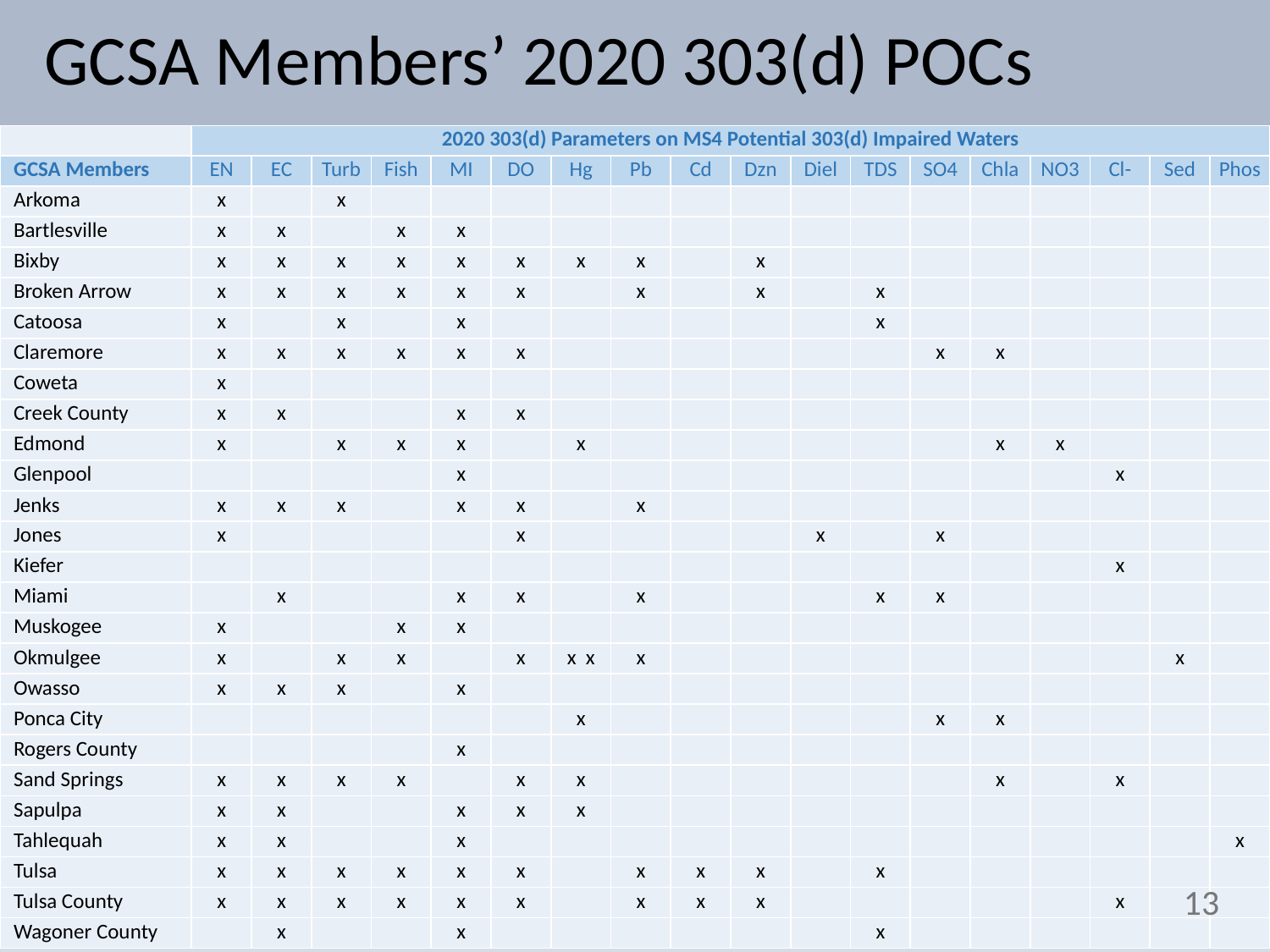

GCSA Members’ 2020 303(d) POCs
|  | 2020 303(d) Parameters on MS4 Potential 303(d) Impaired Waters |  |  |  |  |  |  |  |  |  |  |  |  |  |  |  |  |  |
| --- | --- | --- | --- | --- | --- | --- | --- | --- | --- | --- | --- | --- | --- | --- | --- | --- | --- | --- |
| GCSA Members | EN | EC | Turb | Fish | MI | DO | Hg | Pb | Cd | Dzn | Diel | TDS | SO4 | Chla | NO3 | Cl- | Sed | Phos |
| Arkoma | x |  | x |  |  |  |  |  |  |  |  |  |  |  |  |  |  |  |
| Bartlesville | x | x |  | x | x |  |  |  |  |  |  |  |  |  |  |  |  |  |
| Bixby | x | x | x | x | x | x | x | x |  | x |  |  |  |  |  |  |  |  |
| Broken Arrow | x | x | x | x | x | x |  | x |  | x |  | x |  |  |  |  |  |  |
| Catoosa | x |  | x |  | x |  |  |  |  |  |  | x |  |  |  |  |  |  |
| Claremore | x | x | x | x | x | x |  |  |  |  |  |  | x | x |  |  |  |  |
| Coweta | x |  |  |  |  |  |  |  |  |  |  |  |  |  |  |  |  |  |
| Creek County | x | x |  |  | x | x |  |  |  |  |  |  |  |  |  |  |  |  |
| Edmond | x |  | x | x | x |  | x |  |  |  |  |  |  | x | x |  |  |  |
| Glenpool |  |  |  |  | x |  |  |  |  |  |  |  |  |  |  | x |  |  |
| Jenks | x | x | x |  | x | x |  | x |  |  |  |  |  |  |  |  |  |  |
| Jones | x |  |  |  |  | x |  |  |  |  | x |  | x |  |  |  |  |  |
| Kiefer |  |  |  |  |  |  |  |  |  |  |  |  |  |  |  | x |  |  |
| Miami |  | x |  |  | x | x |  | x |  |  |  | x | x |  |  |  |  |  |
| Muskogee | x |  |  | x | x |  |  |  |  |  |  |  |  |  |  |  |  |  |
| Okmulgee | x |  | x | x |  | x | x x | x |  |  |  |  |  |  |  |  | x |  |
| Owasso | x | x | x |  | x |  |  |  |  |  |  |  |  |  |  |  |  |  |
| Ponca City |  |  |  |  |  |  | x |  |  |  |  |  | x | x |  |  |  |  |
| Rogers County |  |  |  |  | x |  |  |  |  |  |  |  |  |  |  |  |  |  |
| Sand Springs | x | x | x | x |  | x | x |  |  |  |  |  |  | x |  | x |  |  |
| Sapulpa | x | x |  |  | x | x | x |  |  |  |  |  |  |  |  |  |  |  |
| Tahlequah | x | x |  |  | x |  |  |  |  |  |  |  |  |  |  |  |  | x |
| Tulsa | x | x | x | x | x | x |  | x | x | x |  | x |  |  |  |  |  |  |
| Tulsa County | x | x | x | x | x | x |  | x | x | x |  |  |  |  |  | x |  |  |
| Wagoner County |  | x |  |  | x |  |  |  |  |  |  | x |  |  |  |  |  |  |
13